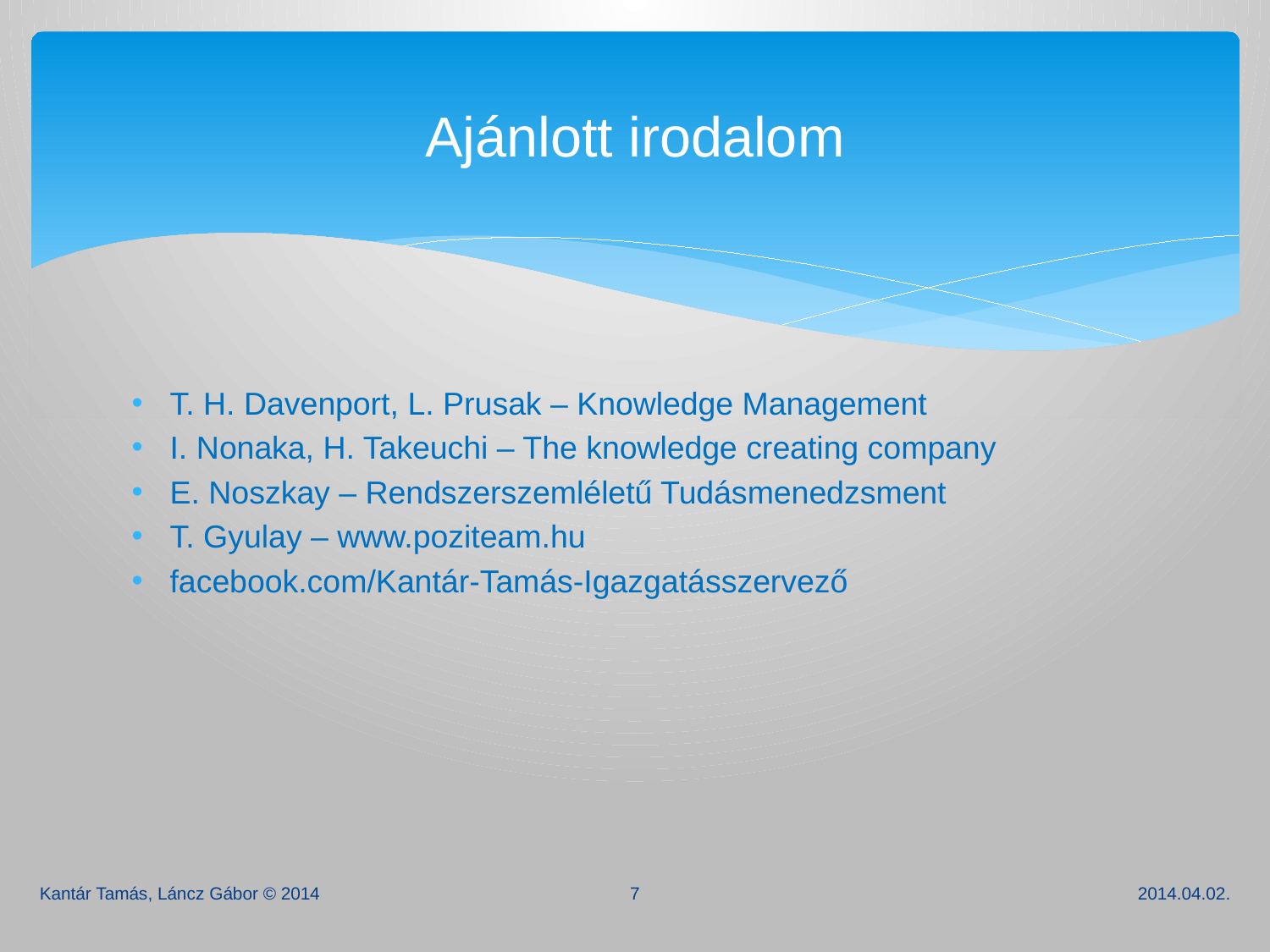

# Ajánlott irodalom
T. H. Davenport, L. Prusak – Knowledge Management
I. Nonaka, H. Takeuchi – The knowledge creating company
E. Noszkay – Rendszerszemléletű Tudásmenedzsment
T. Gyulay – www.poziteam.hu
facebook.com/Kantár-Tamás-Igazgatásszervező
7
Kantár Tamás, Láncz Gábor © 2014
2014.04.02.